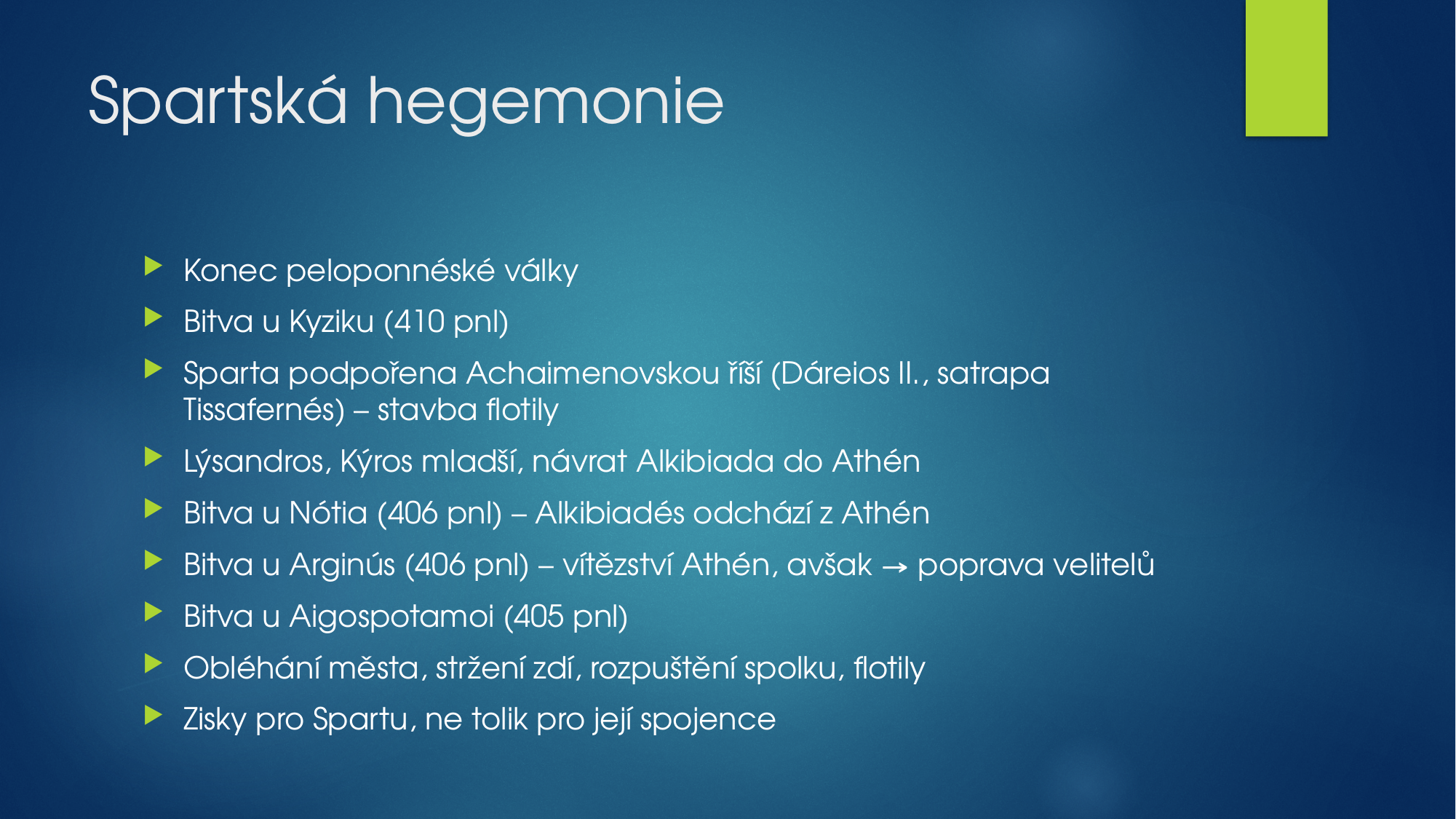

# Spartská hegemonie
Konec peloponnéské války
Bitva u Kyziku (410 pnl)
Sparta podpořena Achaimenovskou říší (Dáreios II., satrapa Tissafernés) – stavba flotily
Lýsandros, Kýros mladší, návrat Alkibiada do Athén
Bitva u Nótia (406 pnl) – Alkibiadés odchází z Athén
Bitva u Arginús (406 pnl) – vítězství Athén, avšak → poprava velitelů
Bitva u Aigospotamoi (405 pnl)
Obléhání města, stržení zdí, rozpuštění spolku, flotily
Zisky pro Spartu, ne tolik pro její spojence